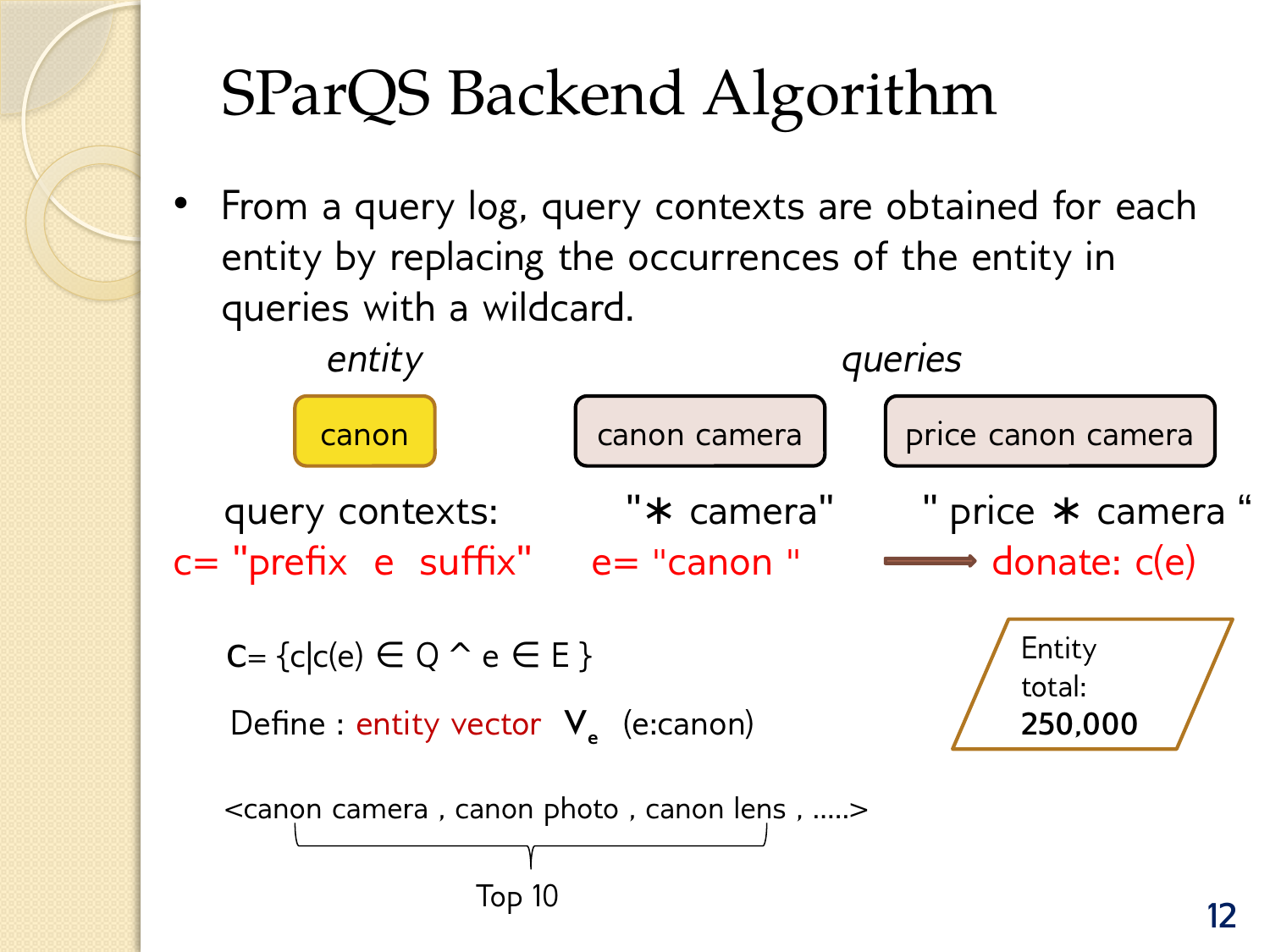

SParQS Backend Algorithm
From a query log, query contexts are obtained for each entity by replacing the occurrences of the entity in queries with a wildcard.
            entity                                 queries

    query contexts:          "∗ camera"       " price ∗ camera “
c= "prefix  e  suffix"     e= "canon "               donate: c(e)
canon
canon camera
price canon camera

Entity total: 250,000
C= {c|c(e) ∈ Q ^ e ∈ E }
Define : entity vector  Ve   (e:canon)
<canon camera , canon photo , canon lens , …..>
Top 10
12